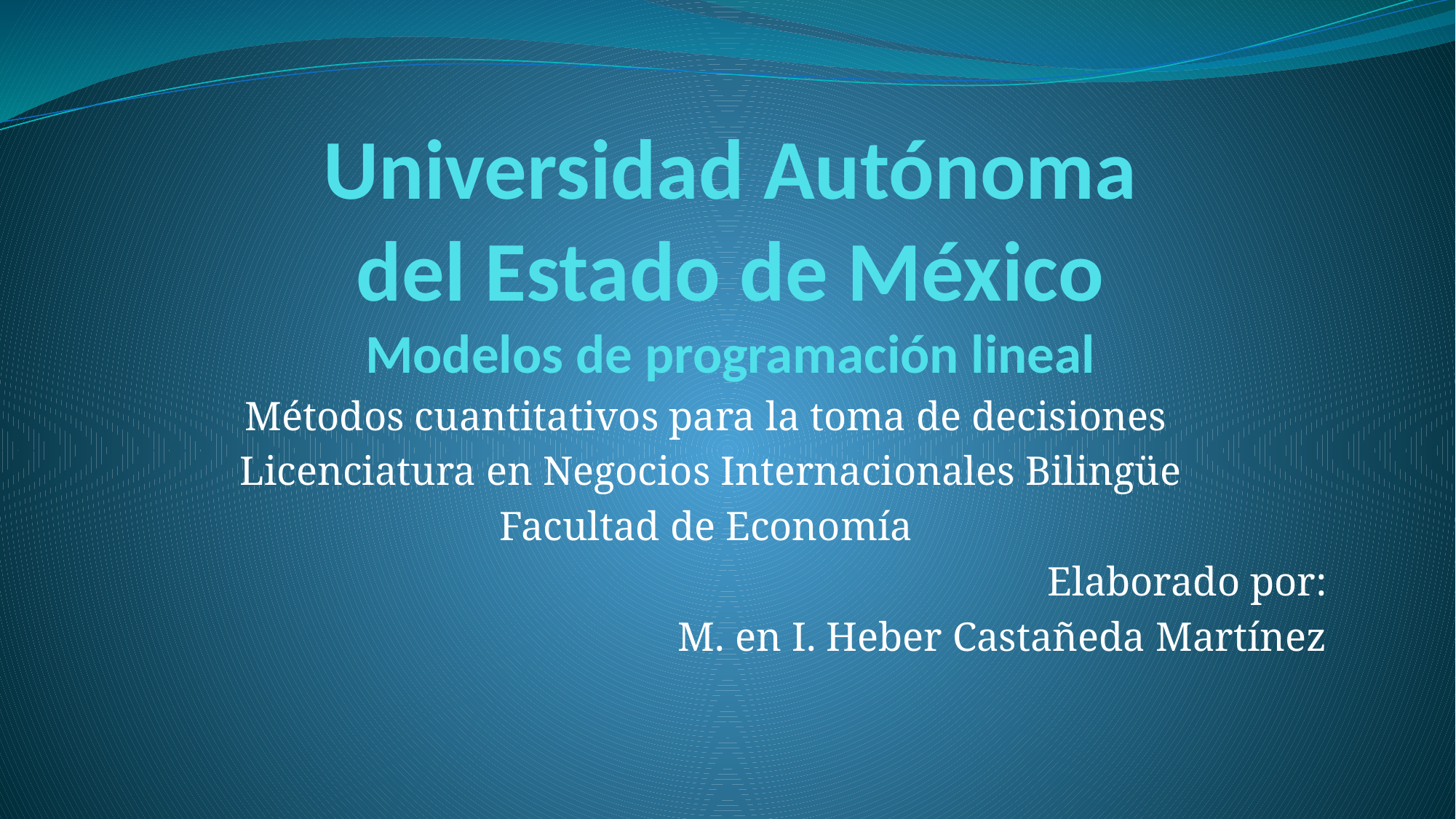

# Universidad Autónoma del Estado de México Modelos de programación lineal
Métodos cuantitativos para la toma de decisiones
 Licenciatura en Negocios Internacionales Bilingüe
Facultad de Economía
Elaborado por:
M. en I. Heber Castañeda Martínez